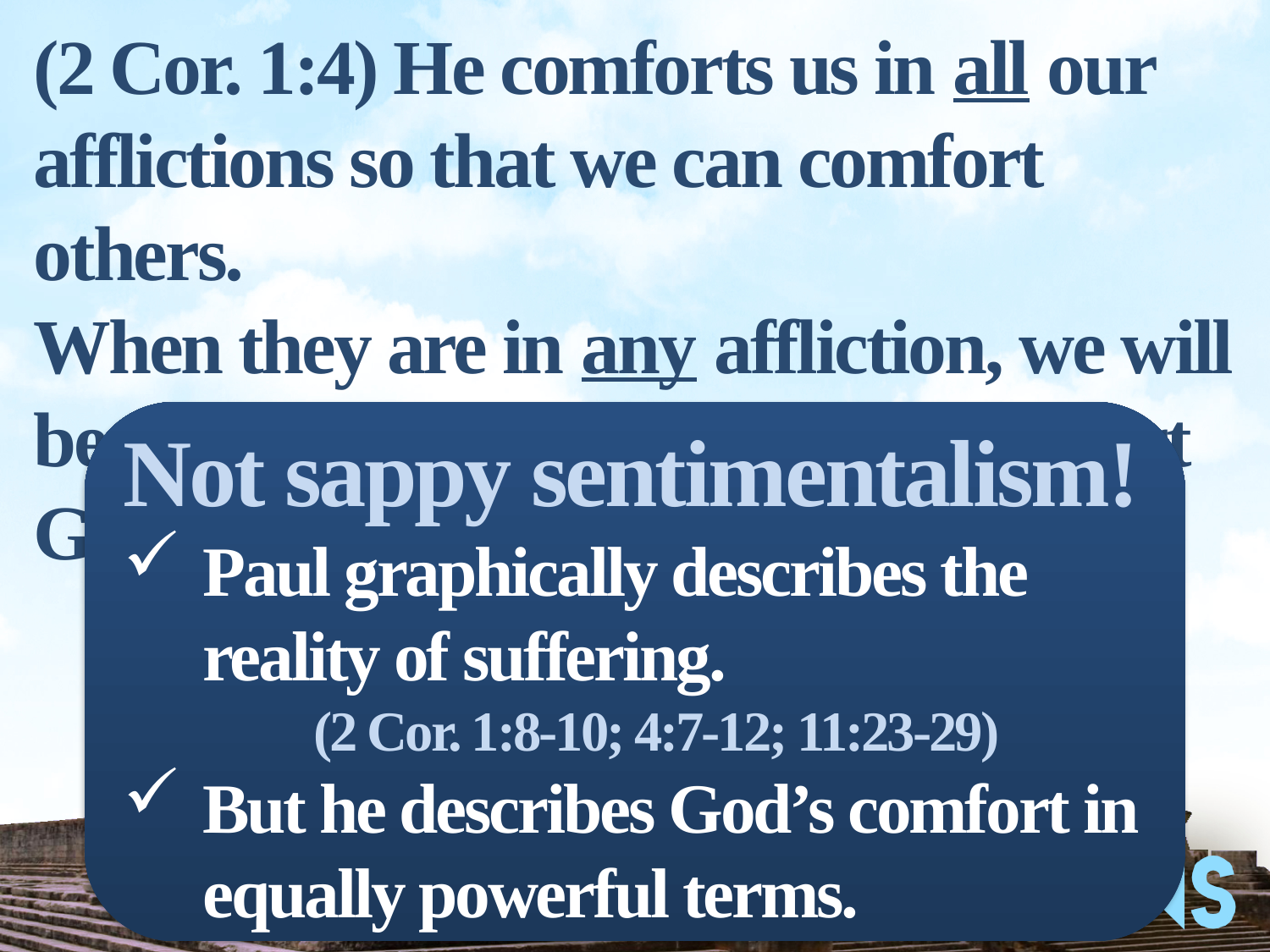

(2 Cor. 1:4) He comforts us in all our afflictions so that we can comfort others.
When they are in any affliction, we will be able to give them the same comfort God has given us.
Not sappy sentimentalism!
Paul graphically describes the reality of suffering.
(2 Cor. 1:8-10; 4:7-12; 11:23-29)
But he describes God’s comfort in equally powerful terms.